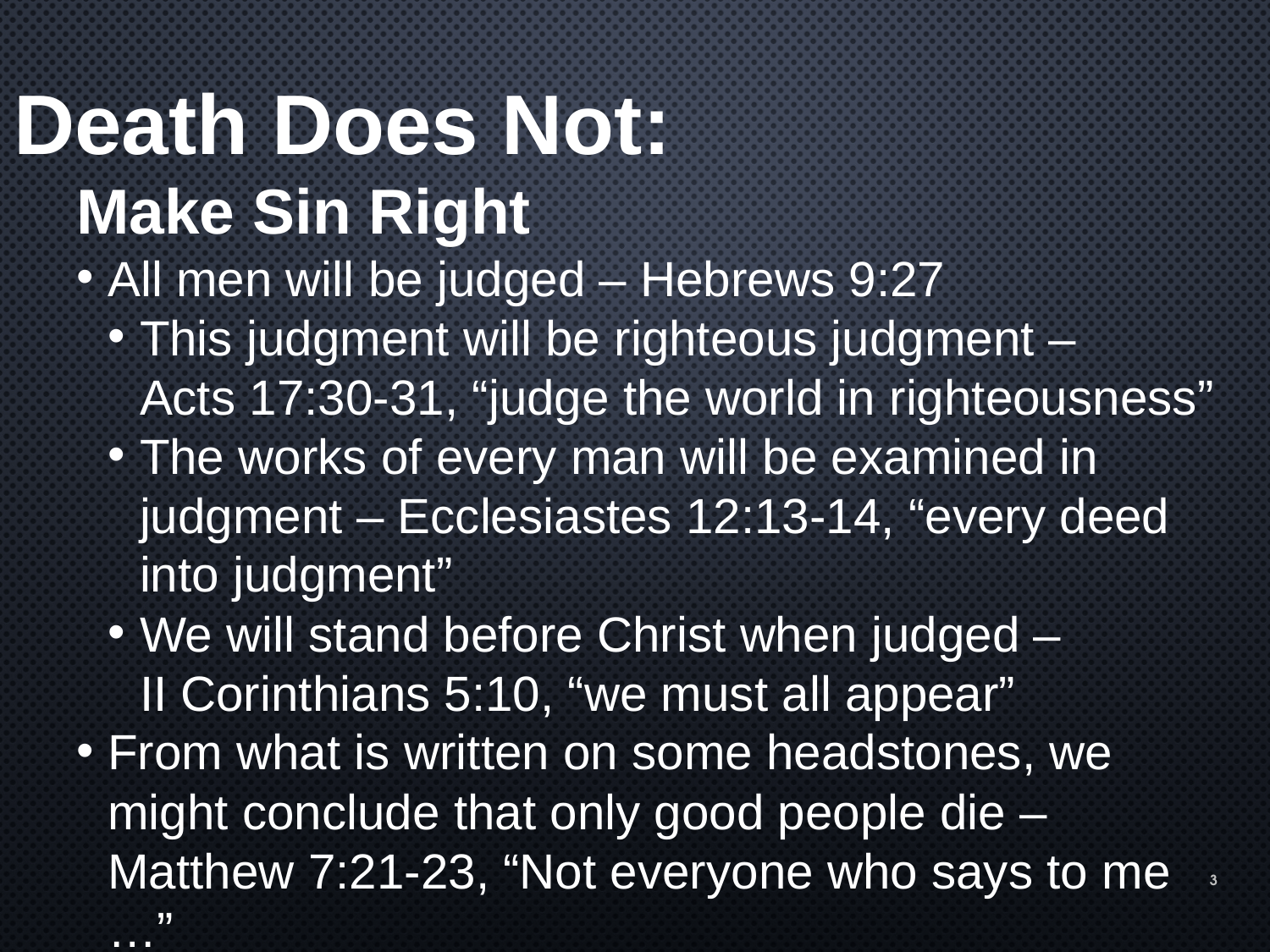

Death Does Not:
Make Sin Right
All men will be judged – Hebrews 9:27
This judgment will be righteous judgment –
Acts 17:30-31, “judge the world in righteousness”
The works of every man will be examined in judgment – Ecclesiastes 12:13-14, “every deed into judgment”
We will stand before Christ when judged –
II Corinthians 5:10, “we must all appear”
From what is written on some headstones, we might conclude that only good people die –
Matthew 7:21-23, “Not everyone who says to me …”
3